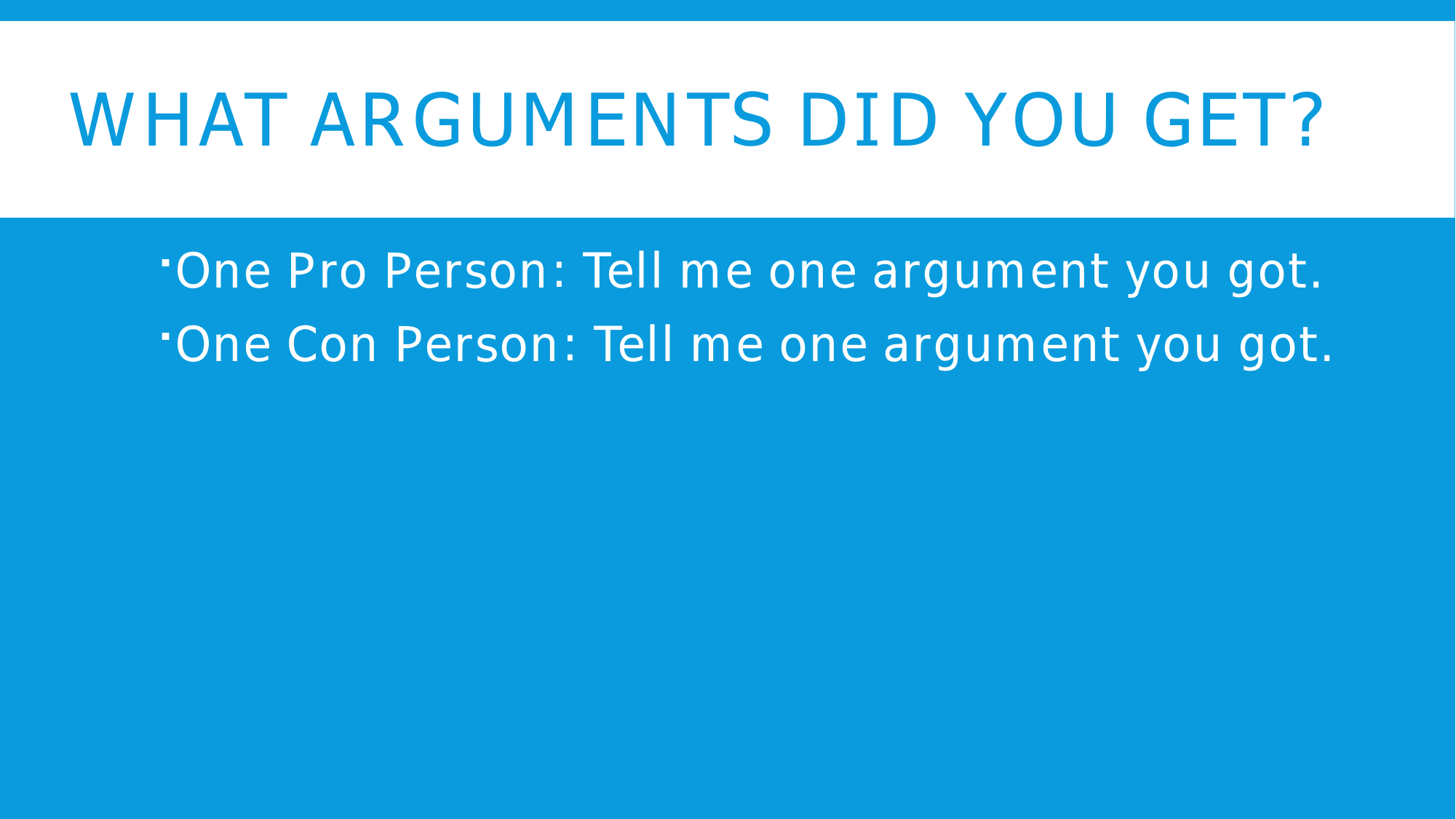

# What arguments did you get?
One Pro Person: Tell me one argument you got.
One Con Person: Tell me one argument you got.